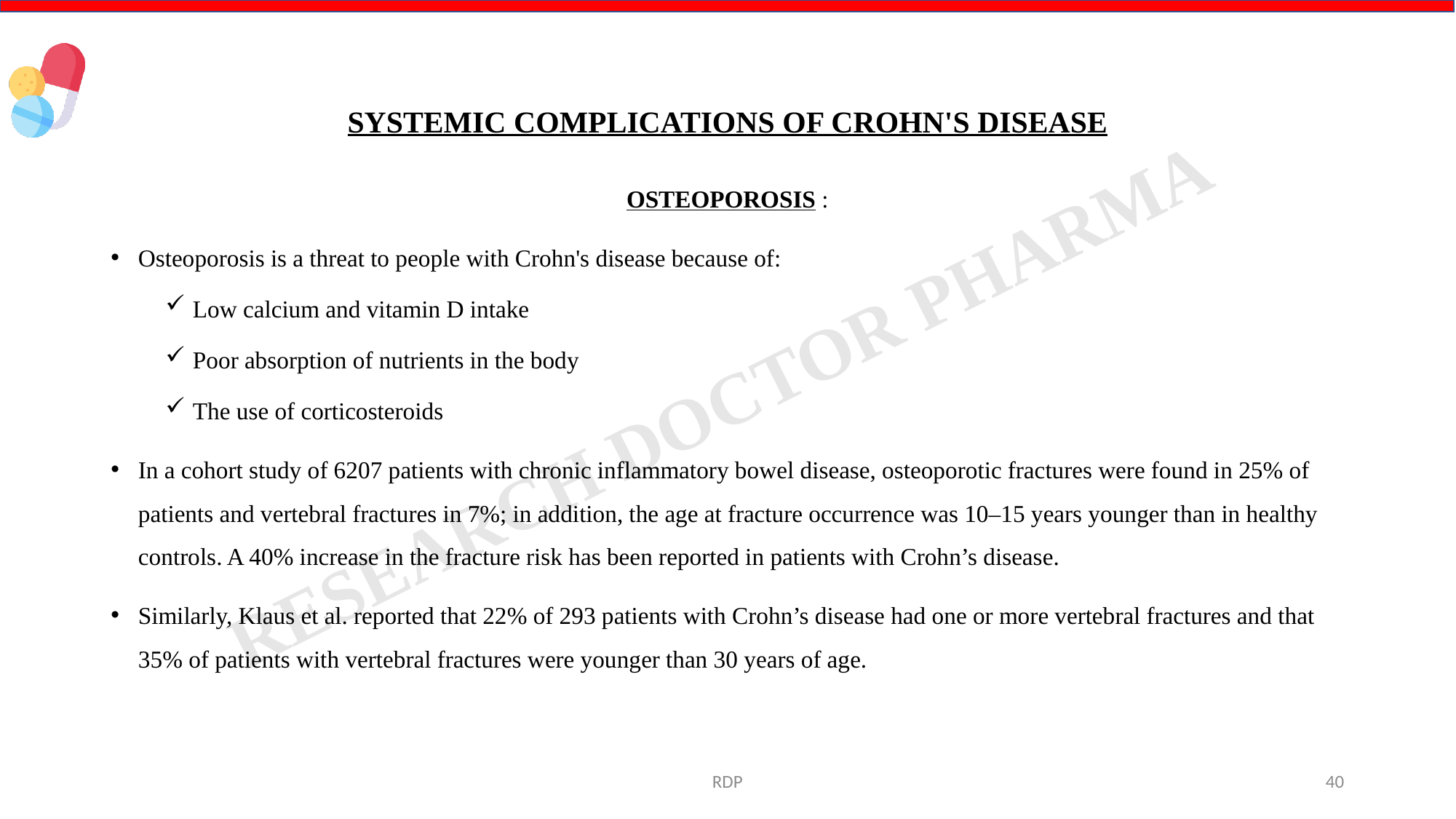

# SYSTEMIC COMPLICATIONS OF CROHN'S DISEASE
OSTEOPOROSIS :
Osteoporosis is a threat to people with Crohn's disease because of:
Low calcium and vitamin D intake
Poor absorption of nutrients in the body
The use of corticosteroids
In a cohort study of 6207 patients with chronic inflammatory bowel disease, osteoporotic fractures were found in 25% of patients and vertebral fractures in 7%; in addition, the age at fracture occurrence was 10–15 years younger than in healthy controls. A 40% increase in the fracture risk has been reported in patients with Crohn’s disease.
Similarly, Klaus et al. reported that 22% of 293 patients with Crohn’s disease had one or more vertebral fractures and that 35% of patients with vertebral fractures were younger than 30 years of age.
RDP
40